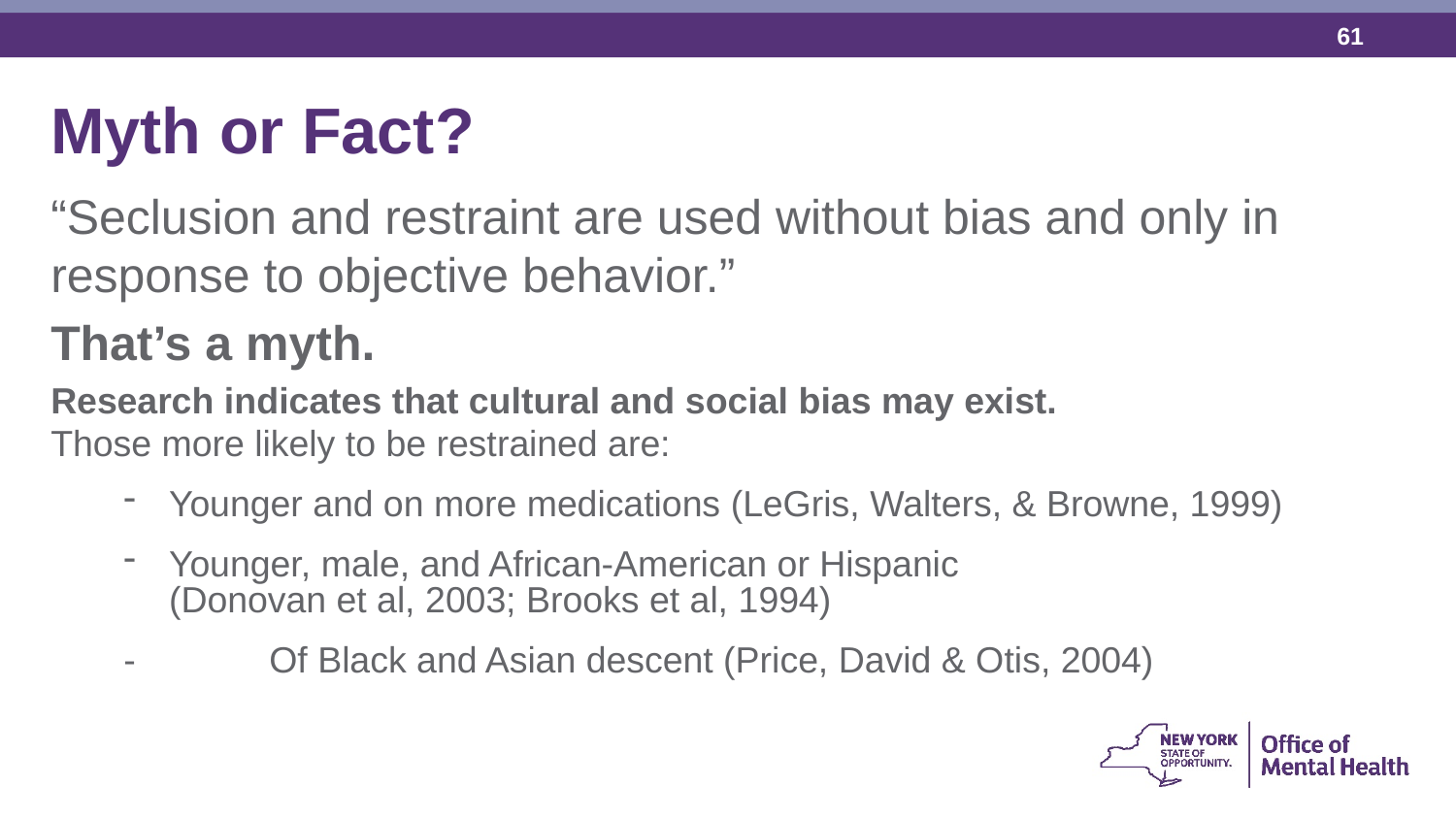

Myth or Fact?
“Seclusion and restraint are used without bias and only in response to objective behavior.”
That’s a myth.
Research indicates that cultural and social bias may exist.
Those more likely to be restrained are:
Younger and on more medications (LeGris, Walters, & Browne, 1999)
Younger, male, and African-American or Hispanic
(Donovan et al, 2003; Brooks et al, 1994)
- 	Of Black and Asian descent (Price, David & Otis, 2004)